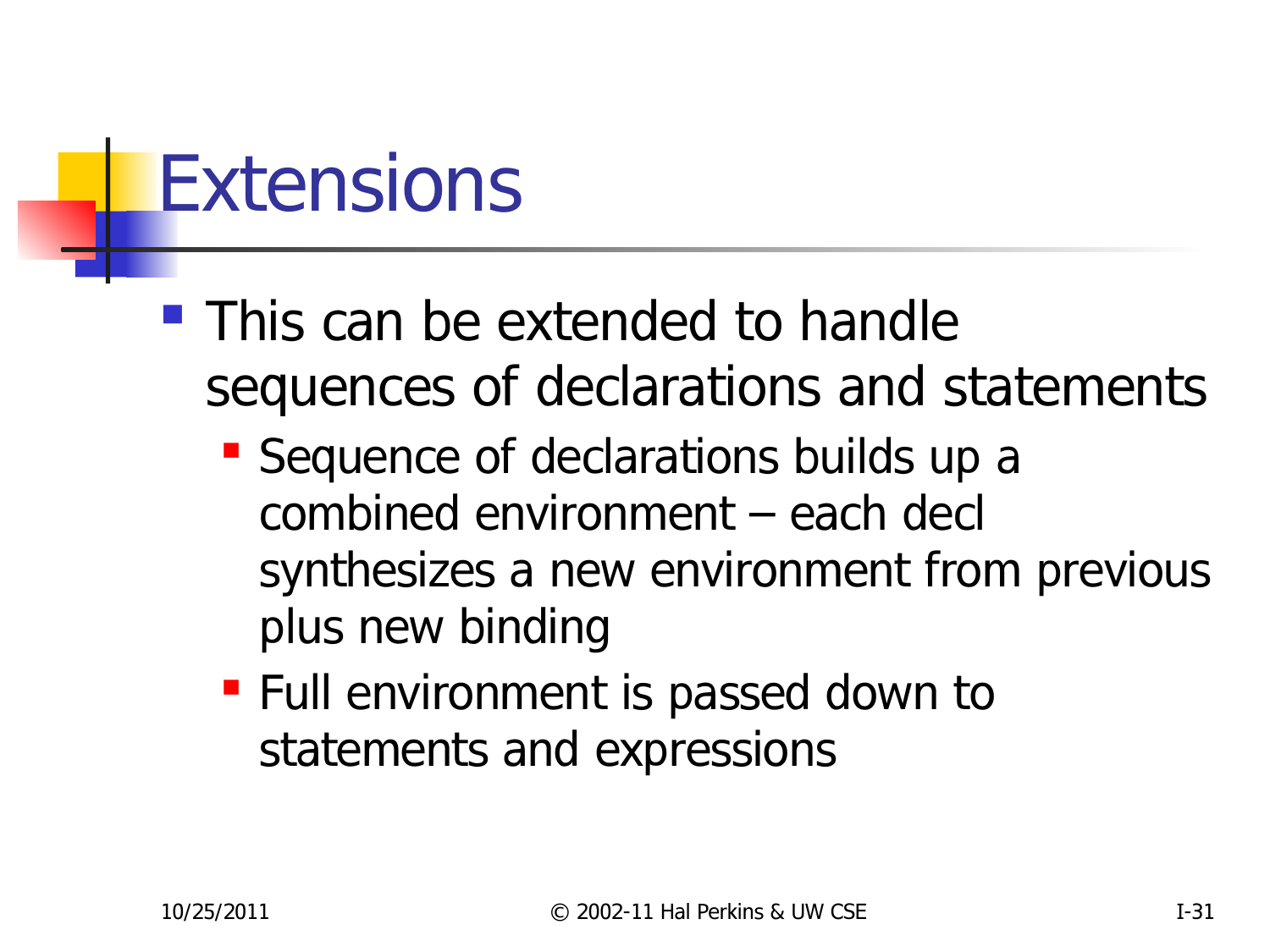

# Extensions
This can be extended to handle sequences of declarations and statements
Sequence of declarations builds up a combined environment – each decl synthesizes a new environment from previous plus new binding
Full environment is passed down to statements and expressions
10/25/2011
© 2002-11 Hal Perkins & UW CSE
I-31